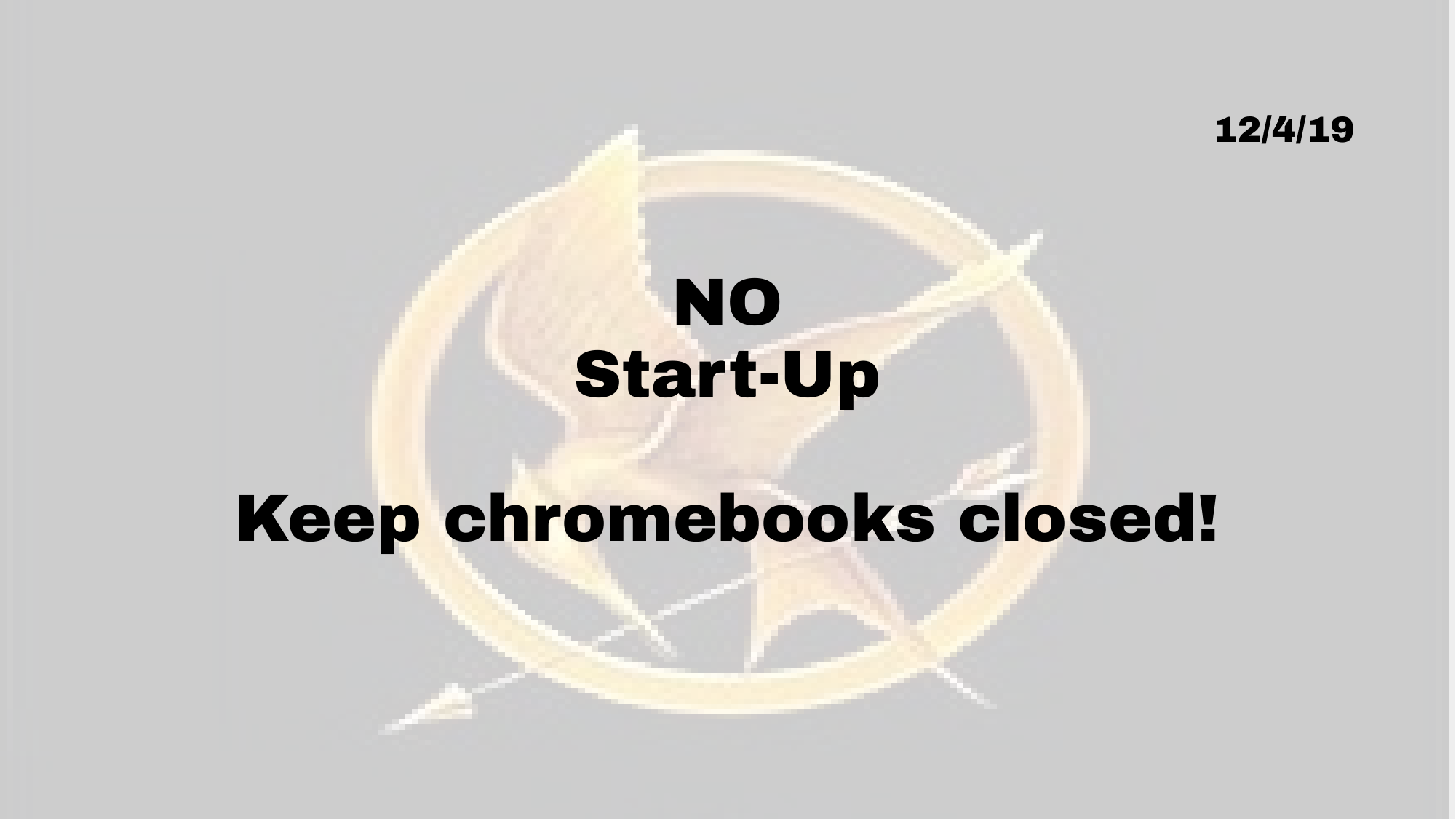

# NO Start-Up Keep chromebooks closed!
12/4/19